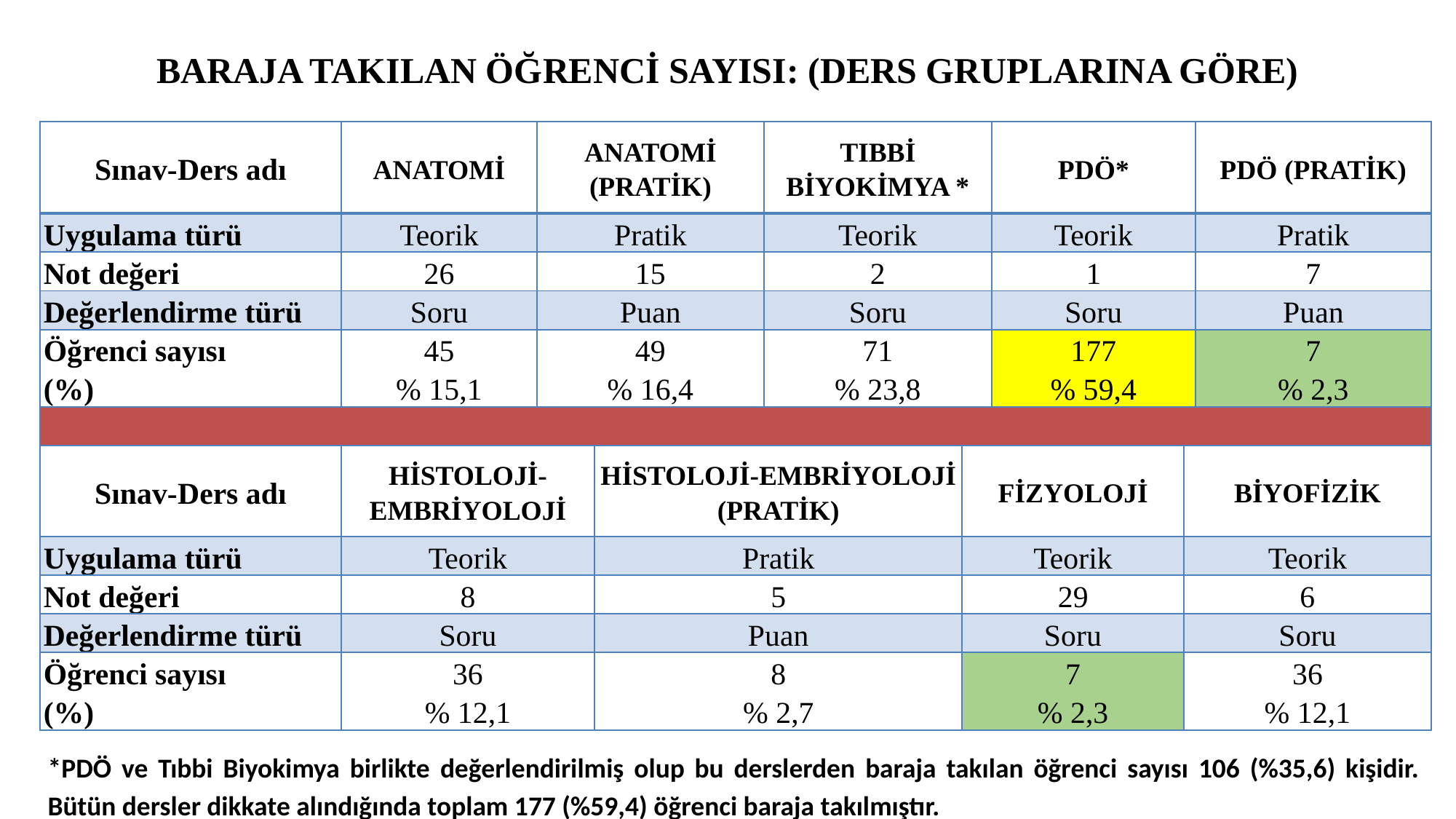

# BARAJA TAKILAN ÖĞRENCİ SAYISI: (DERS GRUPLARINA GÖRE)
| Sınav-Ders adı | ANATOMİ | ANATOMİ (PRATİK) |  | TIBBİ BİYOKİMYA \* |  | PDÖ\* |  | PDÖ (PRATİK) |
| --- | --- | --- | --- | --- | --- | --- | --- | --- |
| Uygulama türü | Teorik | Pratik |  | Teorik |  | Teorik |  | Pratik |
| Not değeri | 26 | 15 |  | 2 |  | 1 |  | 7 |
| Değerlendirme türü | Soru | Puan |  | Soru |  | Soru |  | Puan |
| Öğrenci sayısı (%) | 45 % 15,1 | 49 % 16,4 |  | 71 % 23,8 |  | 177 % 59,4 |  | 7 % 2,3 |
|  |  |  |  |  |  |  |  |  |
| Sınav-Ders adı | HİSTOLOJİ-EMBRİYOLOJİ |  | HİSTOLOJİ-EMBRİYOLOJİ (PRATİK) |  | FİZYOLOJİ |  | BİYOFİZİK |  |
| Uygulama türü | Teorik |  | Pratik |  | Teorik |  | Teorik |  |
| Not değeri | 8 |  | 5 |  | 29 |  | 6 |  |
| Değerlendirme türü | Soru |  | Puan |  | Soru |  | Soru |  |
| Öğrenci sayısı (%) | 36 % 12,1 |  | 8 % 2,7 |  | 7 % 2,3 |  | 36 % 12,1 |  |
*PDÖ ve Tıbbi Biyokimya birlikte değerlendirilmiş olup bu derslerden baraja takılan öğrenci sayısı 106 (%35,6) kişidir. Bütün dersler dikkate alındığında toplam 177 (%59,4) öğrenci baraja takılmıştır.